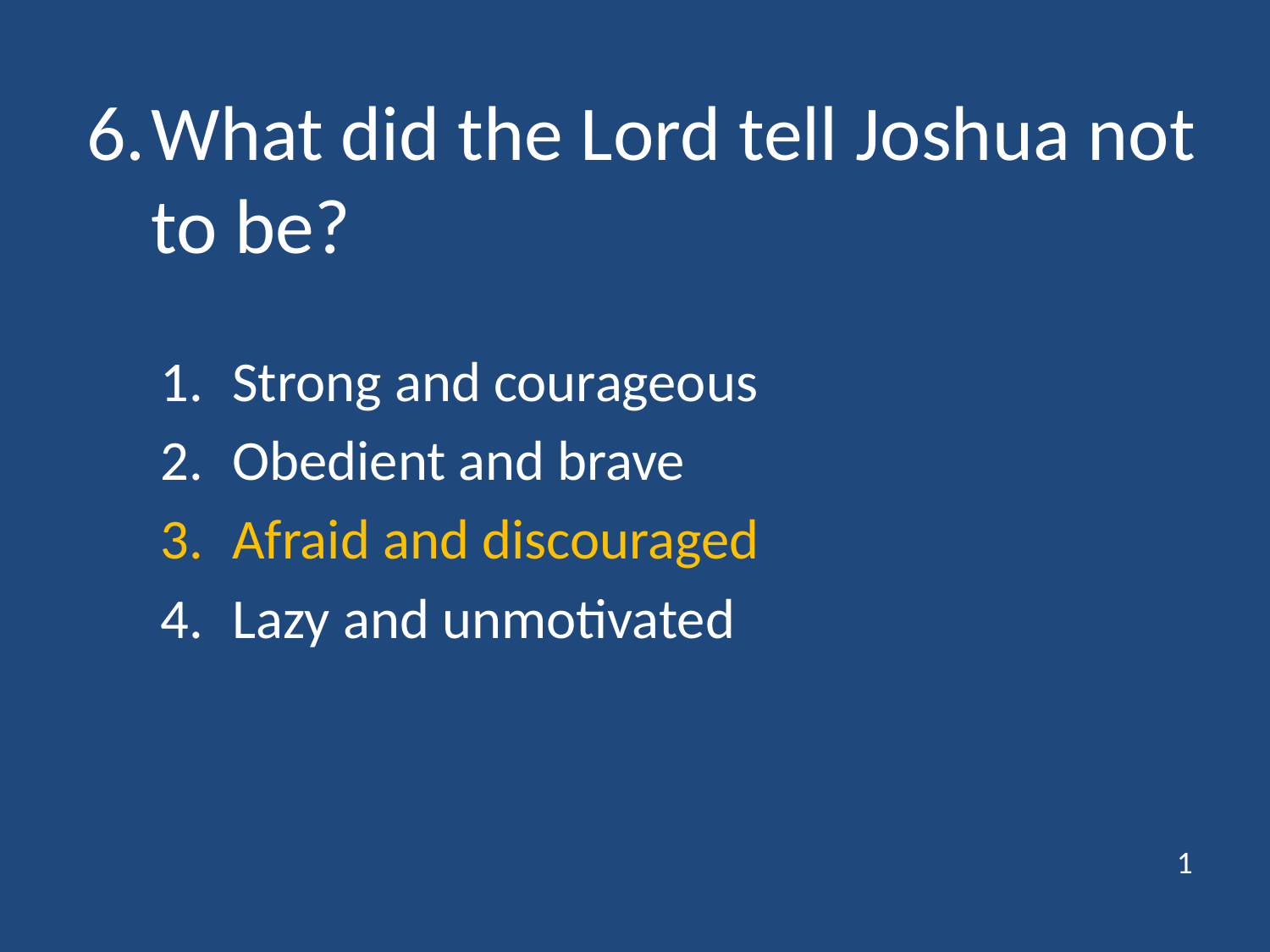

# 6.	What did the Lord tell Joshua not to be?
Strong and courageous
Obedient and brave
Afraid and discouraged
Lazy and unmotivated
1